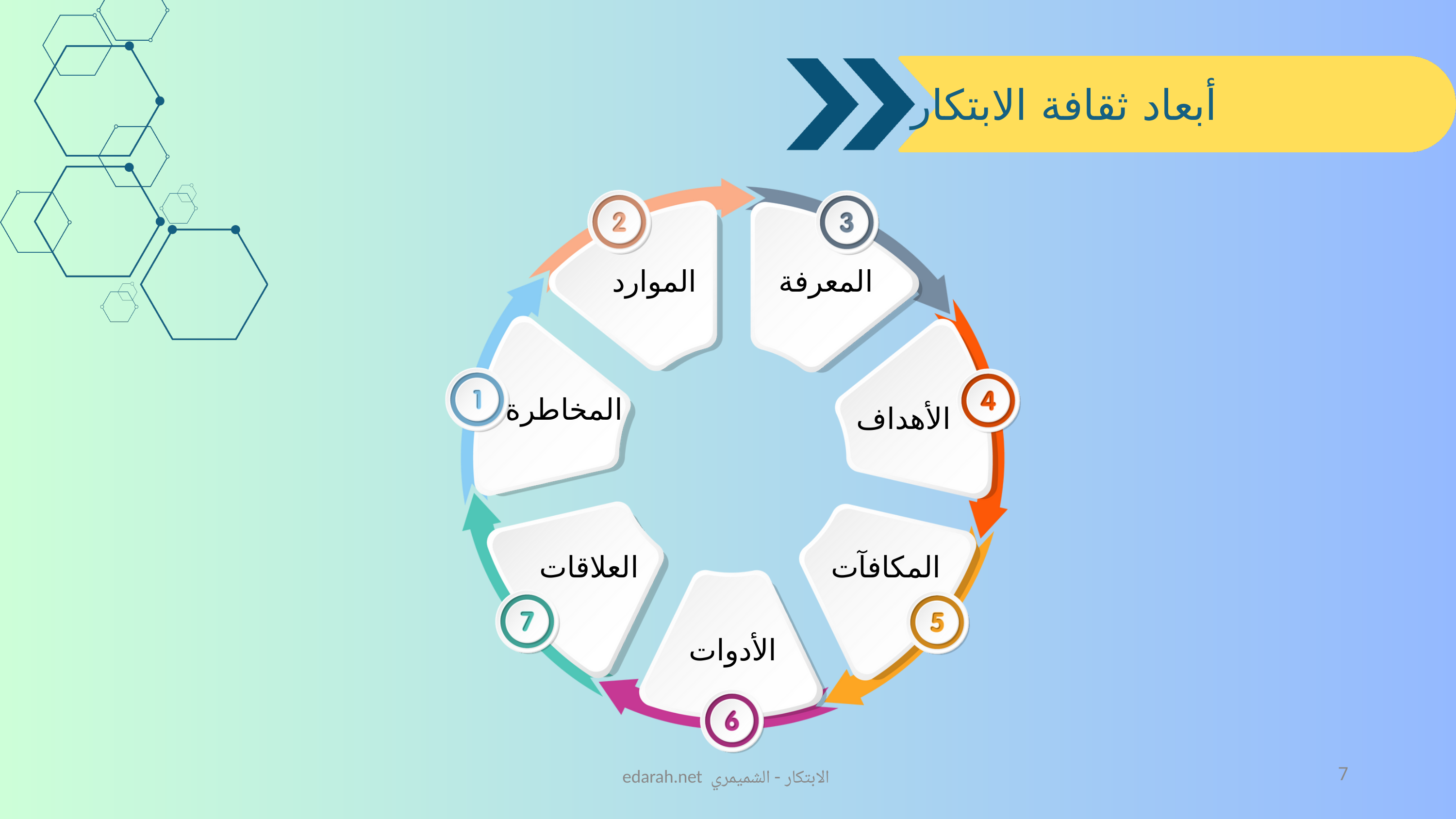

أبعاد ثقافة الابتكار

الموارد
المعرفة
المخاطرة
الأهداف
العلاقات
المكافآت
الأدوات
7
edarah.net  الابتكار - الشميمري